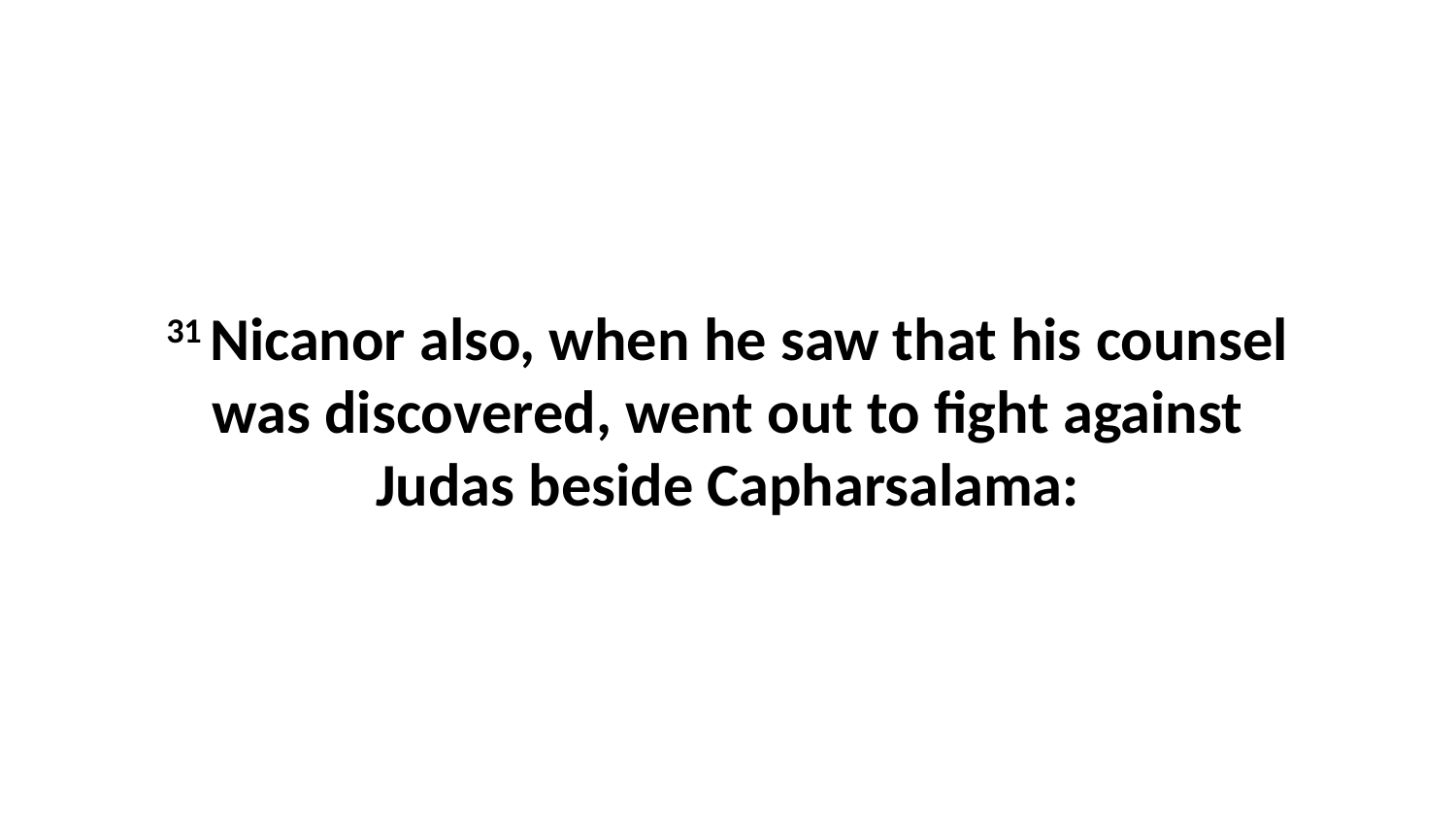

31 Nicanor also, when he saw that his counsel was discovered, went out to fight against Judas beside Capharsalama: